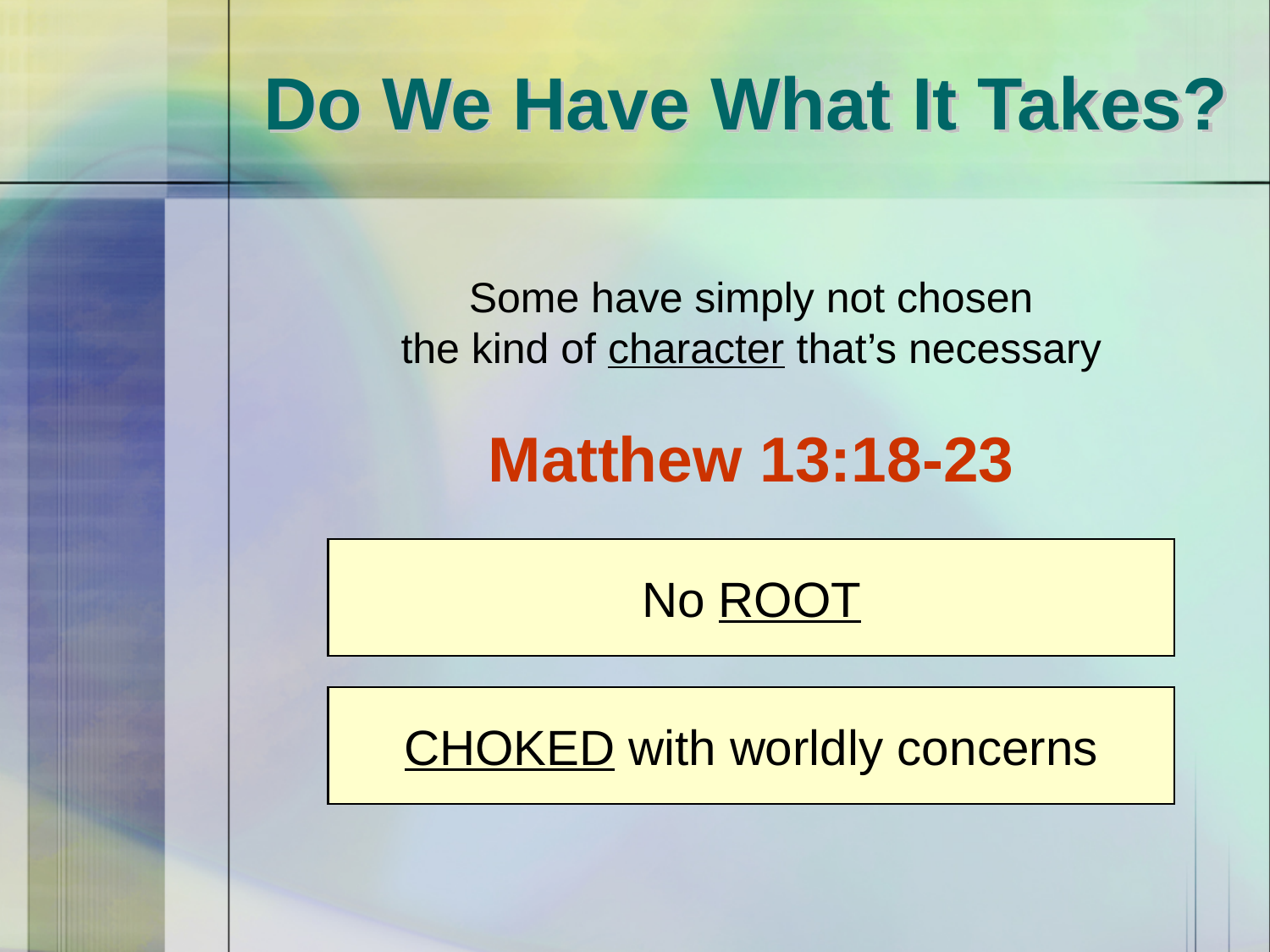

# Do We Have What It Takes?
Some have simply not chosen
the kind of character that’s necessary
Matthew 13:18-23
No ROOT
CHOKED with worldly concerns